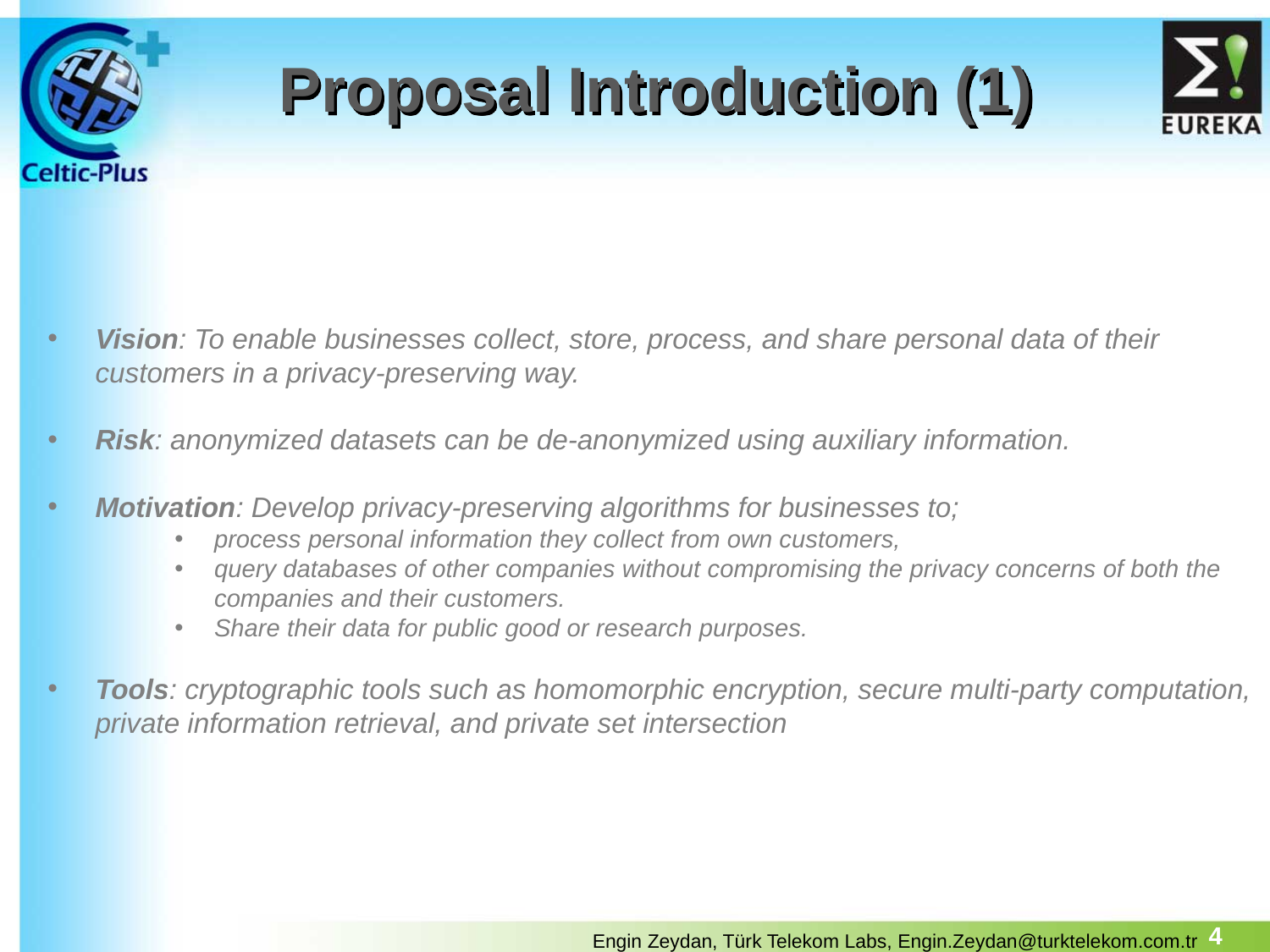

# Proposal Introduction (1)
Vision: To enable businesses collect, store, process, and share personal data of their customers in a privacy-preserving way.

Risk: anonymized datasets can be de-anonymized using auxiliary information.

Motivation: Develop privacy-preserving algorithms for businesses to;
process personal information they collect from own customers,
query databases of other companies without compromising the privacy concerns of both the companies and their customers.
Share their data for public good or research purposes.

Tools: cryptographic tools such as homomorphic encryption, secure multi-party computation, private information retrieval, and private set intersection

4
Engin Zeydan, Türk Telekom Labs, Engin.Zeydan@turktelekom.com.tr